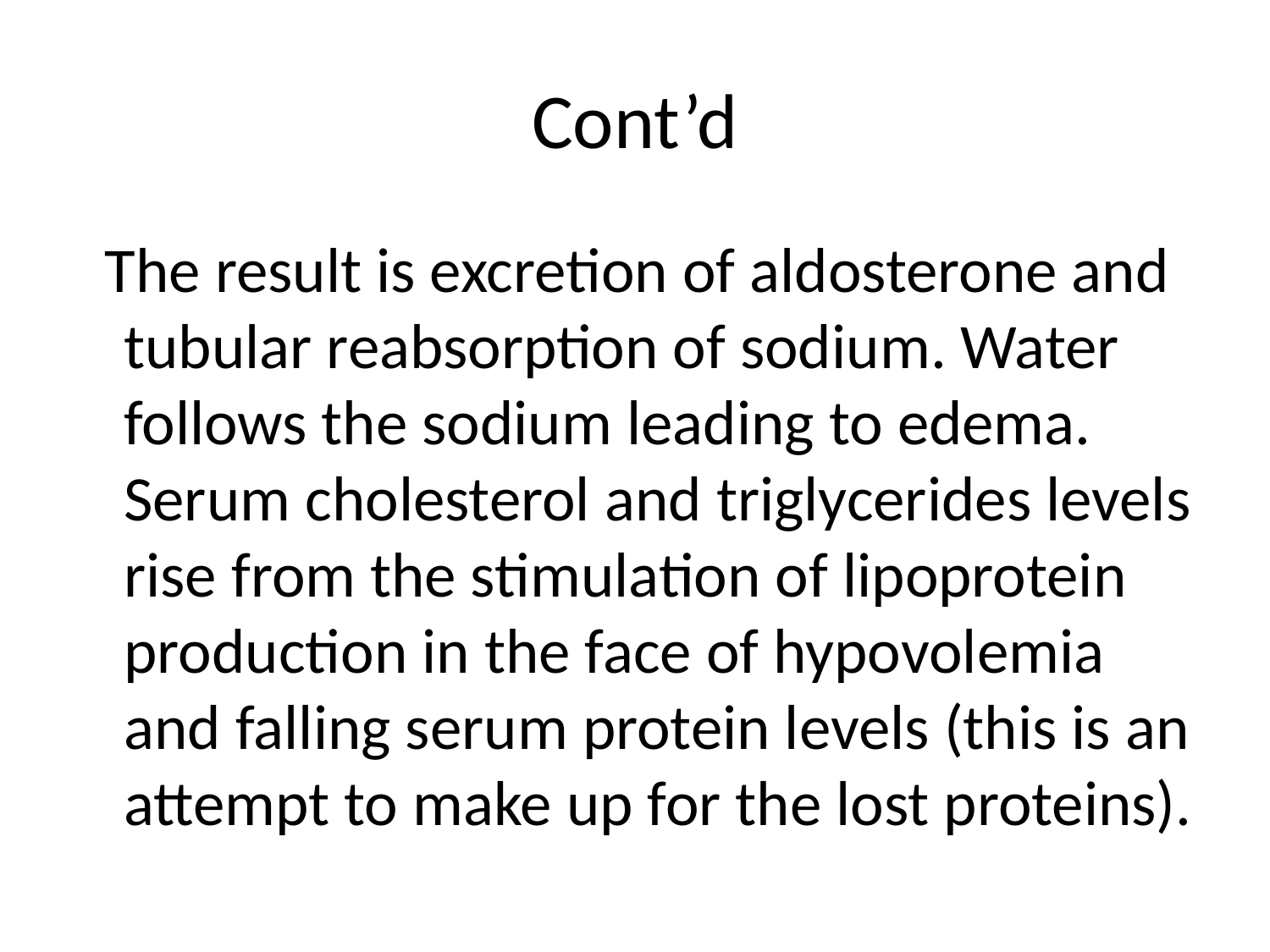

# Cont’d
  The result is excretion of aldosterone and tubular reabsorption of sodium. Water follows the sodium leading to edema. Serum cholesterol and triglycerides levels rise from the stimulation of lipoprotein production in the face of hypovolemia and falling serum protein levels (this is an attempt to make up for the lost proteins).